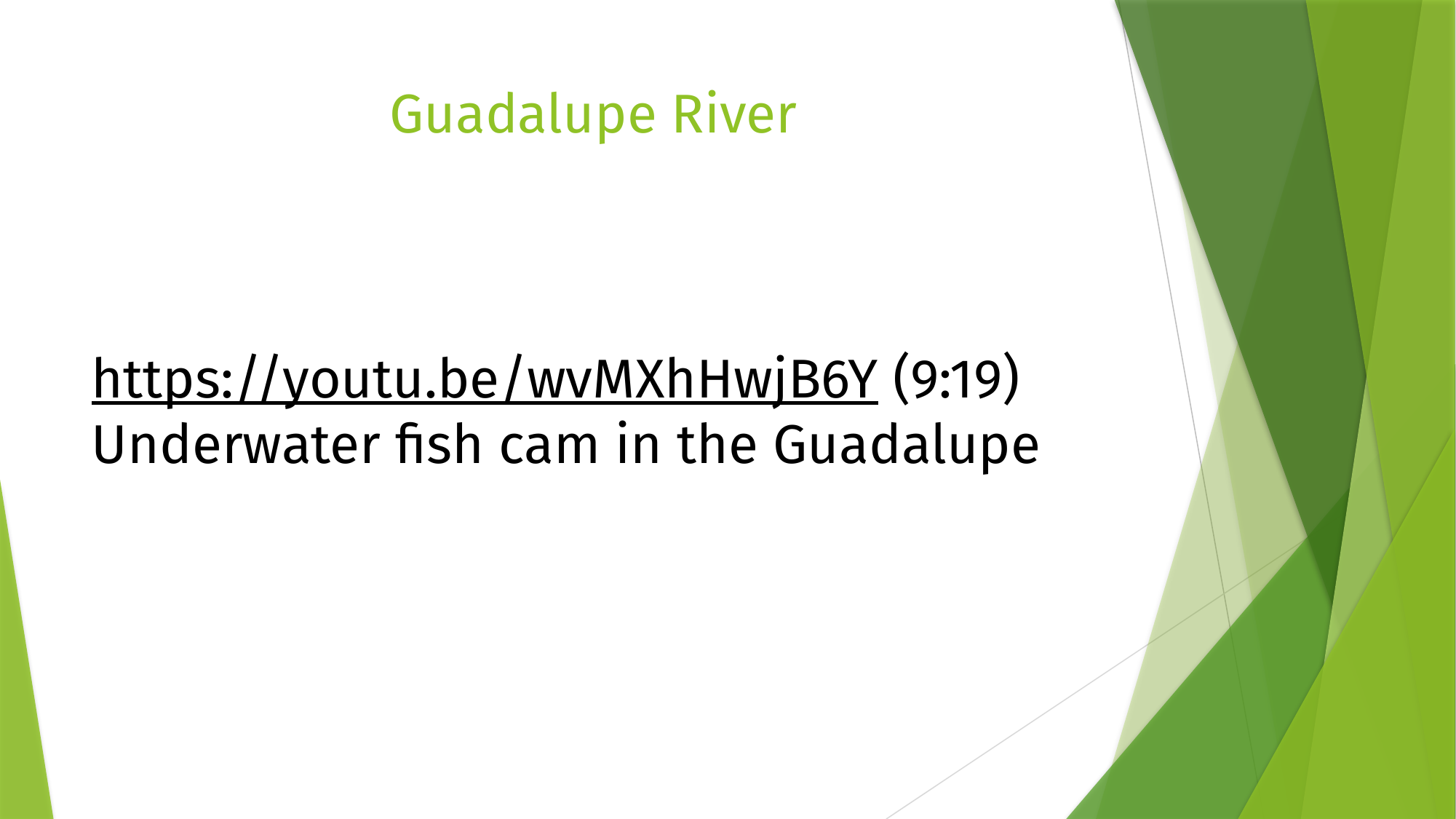

# Guadalupe River

https://youtu.be/wvMXhHwjB6Y (9:19) Underwater fish cam in the Guadalupe